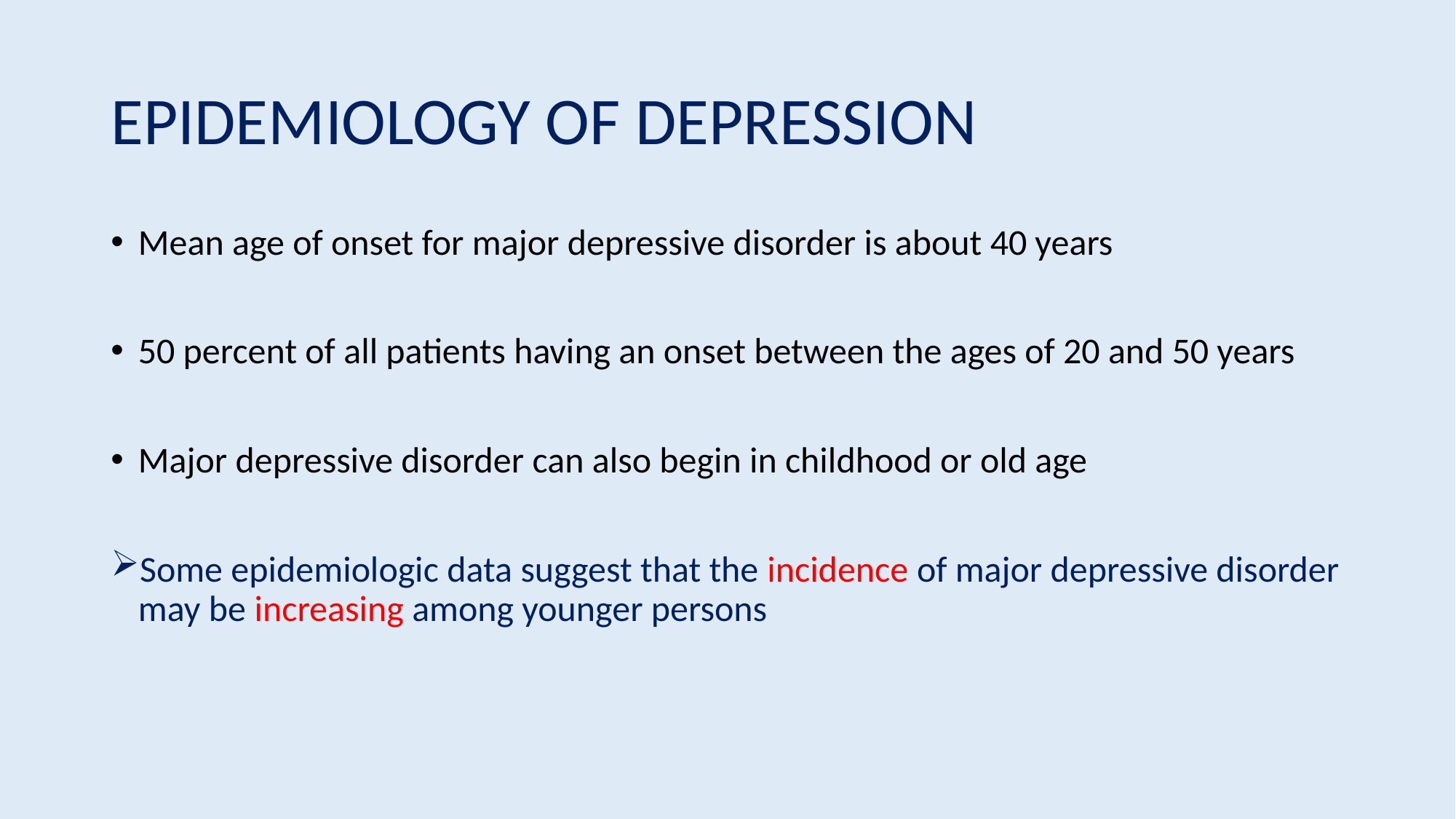

# EPIDEMIOLOGY OF DEPRESSION
Mean age of onset for major depressive disorder is about 40 years

50 percent of all patients having an onset between the ages of 20 and 50 years

Major depressive disorder can also begin in childhood or old age

Some epidemiologic data suggest that the incidence of major depressive disorder may be increasing among younger persons